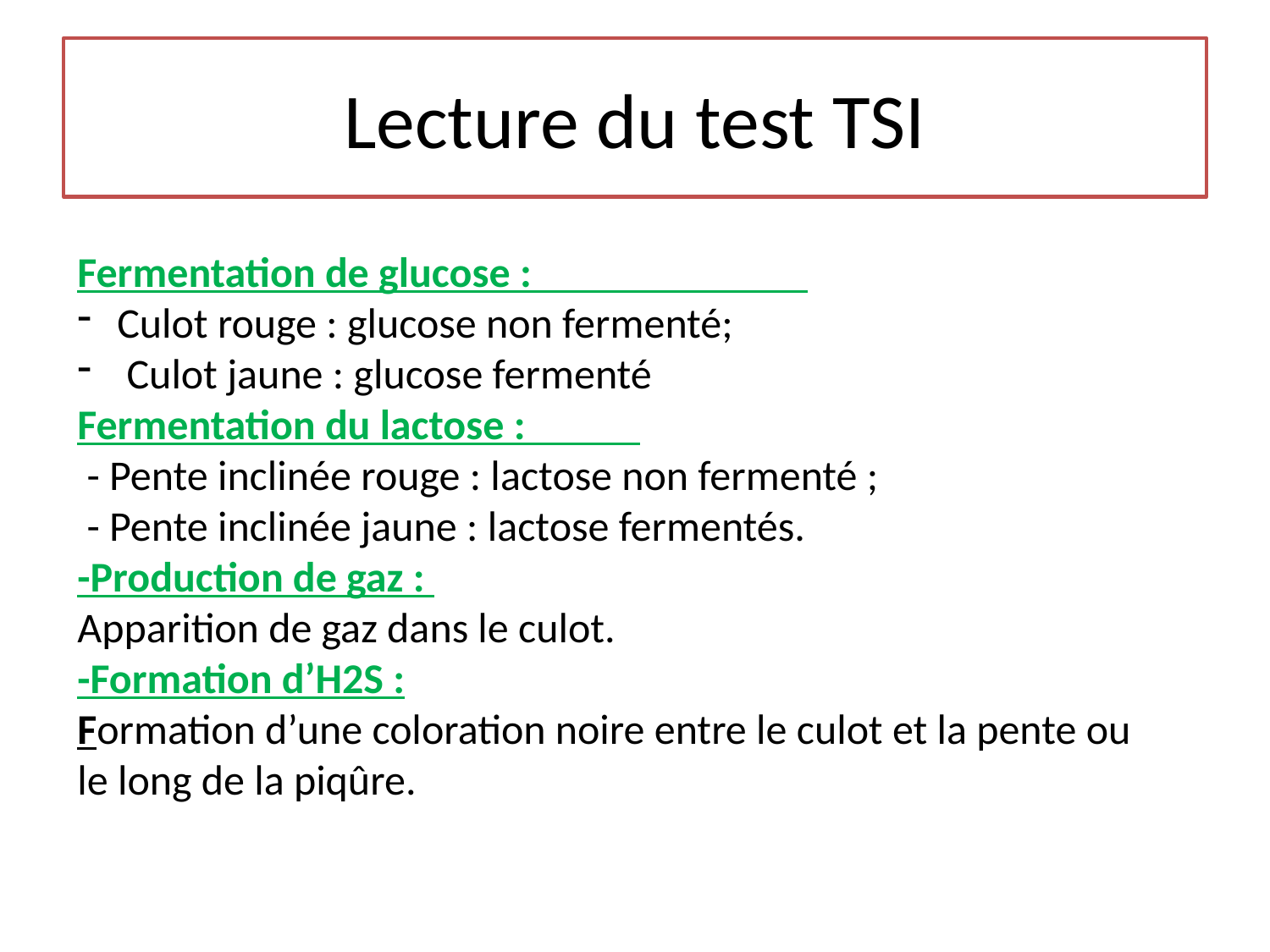

# Lecture du test TSI
Fermentation de glucose :
Culot rouge : glucose non fermenté;
 Culot jaune : glucose fermenté
Fermentation du lactose :
 - Pente inclinée rouge : lactose non fermenté ;
 - Pente inclinée jaune : lactose fermentés.
-Production de gaz :
Apparition de gaz dans le culot.
-Formation d’H2S :
Formation d’une coloration noire entre le culot et la pente ou le long de la piqûre.